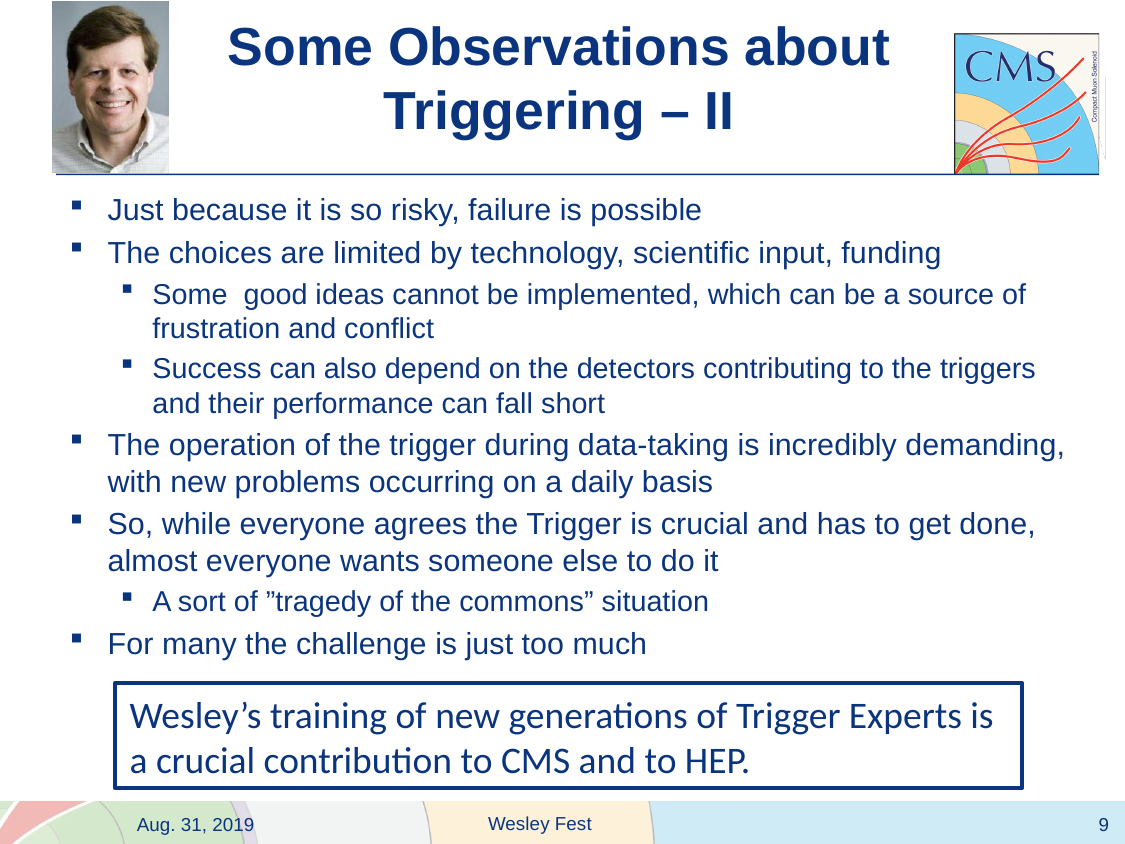

# Some Observations about Triggering – II
Just because it is so risky, failure is possible
The choices are limited by technology, scientific input, funding
Some  good ideas cannot be implemented, which can be a source of frustration and conflict
Success can also depend on the detectors contributing to the triggers and their performance can fall short
The operation of the trigger during data-taking is incredibly demanding, with new problems occurring on a daily basis
So, while everyone agrees the Trigger is crucial and has to get done, almost everyone wants someone else to do it
A sort of ”tragedy of the commons” situation
For many the challenge is just too much

Wesley’s training of new generations of Trigger Experts is a crucial contribution to CMS and to HEP.
9
Wesley Fest
Aug. 31, 2019